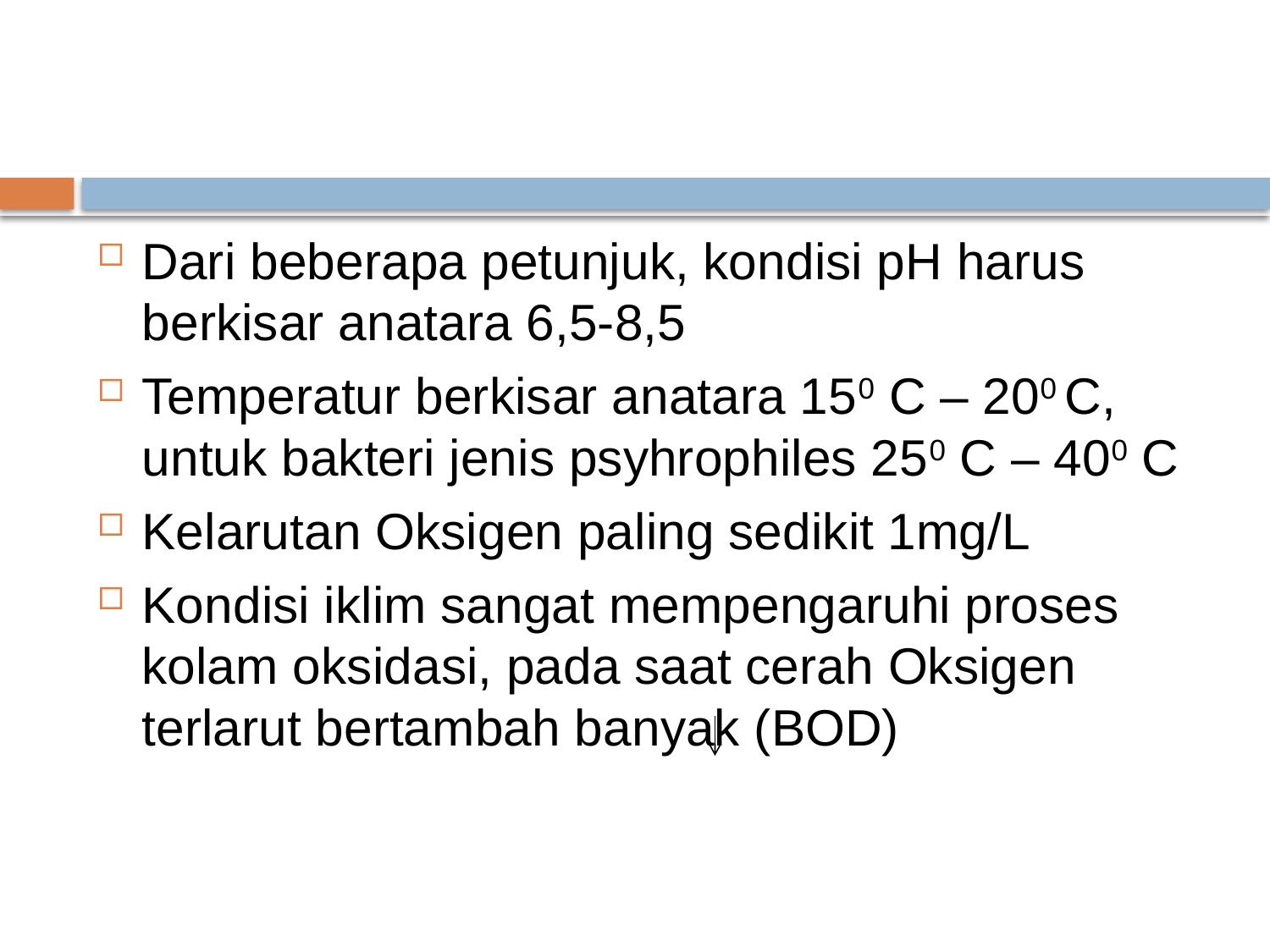

#
Dari beberapa petunjuk, kondisi pH harus berkisar anatara 6,5-8,5
Temperatur berkisar anatara 150 C – 200 C, untuk bakteri jenis psyhrophiles 250 C – 400 C
Kelarutan Oksigen paling sedikit 1mg/L
Kondisi iklim sangat mempengaruhi proses kolam oksidasi, pada saat cerah Oksigen terlarut bertambah banyak (BOD)